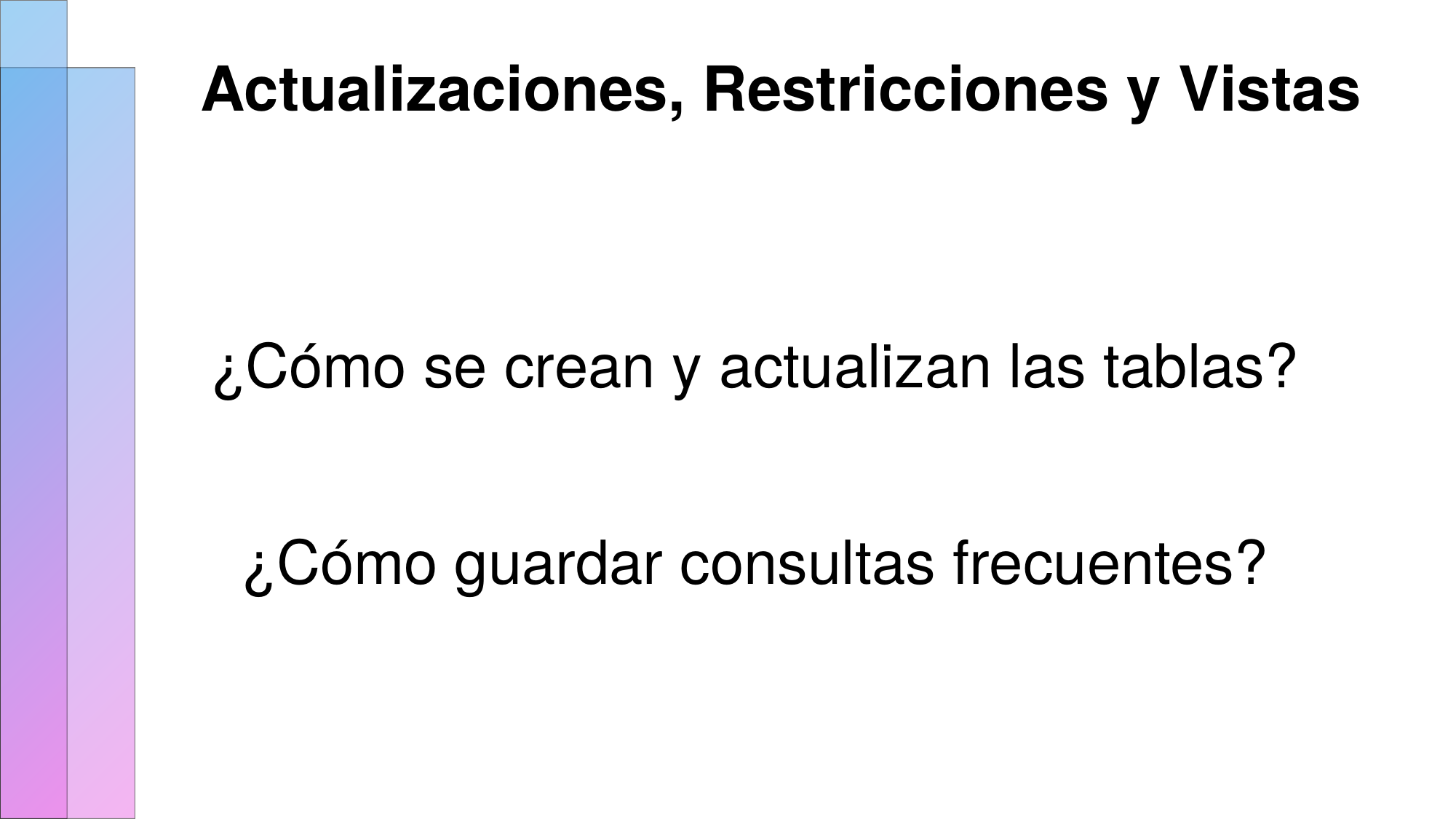

# Actualizaciones, Restricciones y Vistas

¿Cómo se crean y actualizan las tablas?

¿Cómo guardar consultas frecuentes?